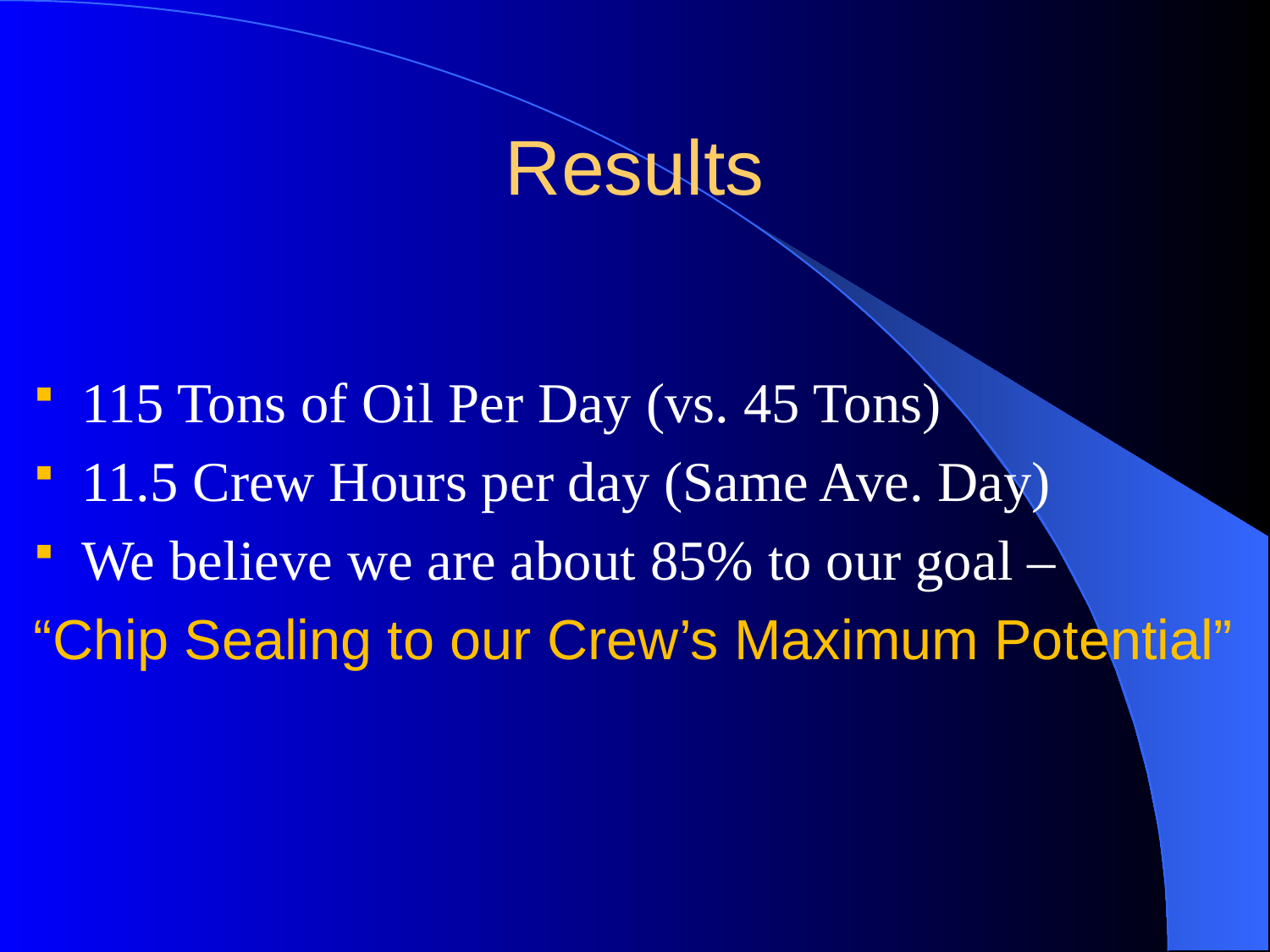

# Results
115 Tons of Oil Per Day (vs. 45 Tons)
11.5 Crew Hours per day (Same Ave. Day)
We believe we are about 85% to our goal –
“Chip Sealing to our Crew’s Maximum Potential”